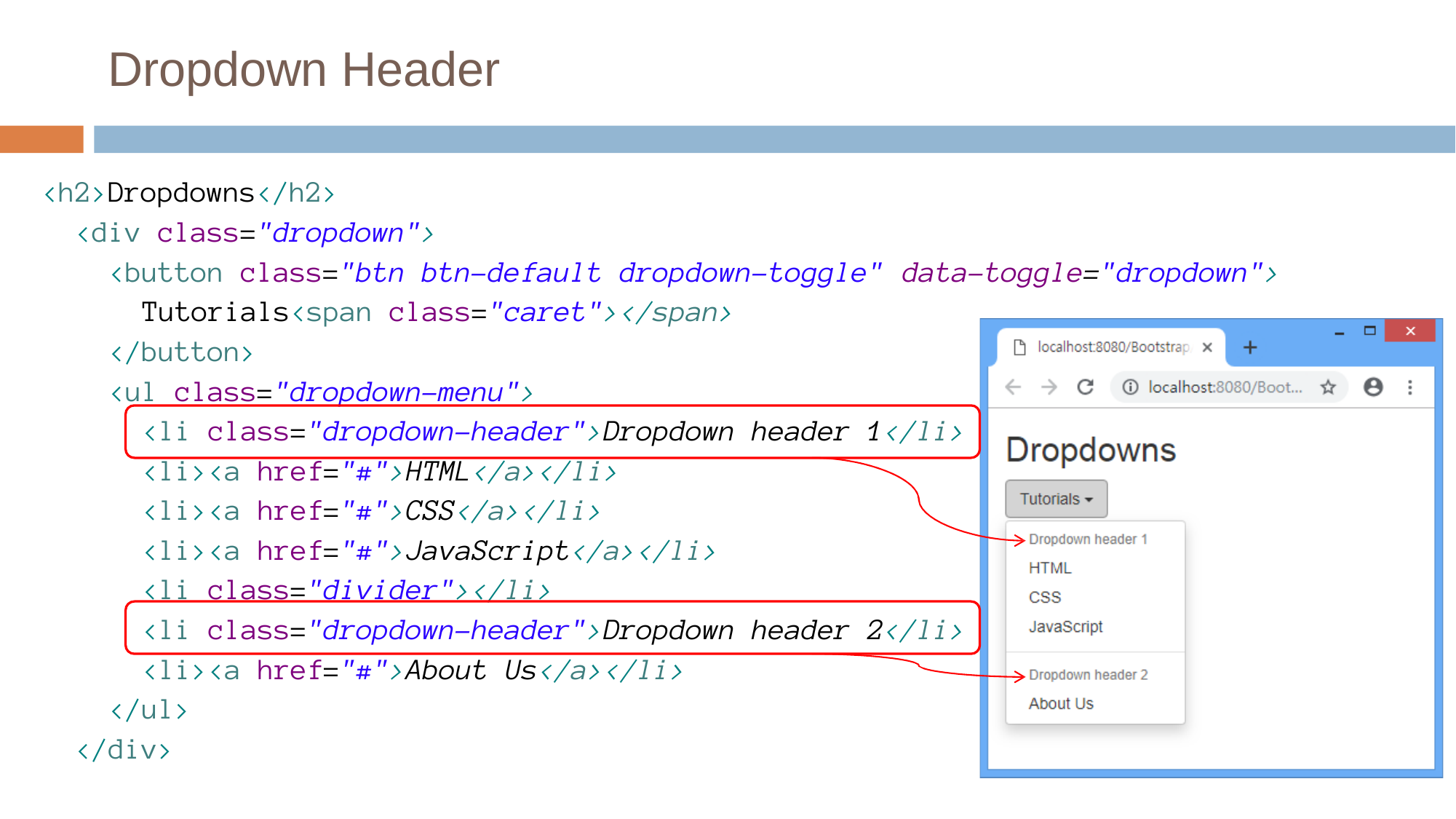

# Dropdown Header
<h2>Dropdowns</h2>
<div class="dropdown">
<button class="btn btn-default dropdown-toggle" data-toggle="dropdown">
Tutorials<span class="caret"></span>
</button>
<ul class="dropdown-menu">
<li class="dropdown-header">Dropdown header 1</li>
<li><a href="#">HTML</a></li>
<li><a href="#">CSS</a></li>
<li><a href="#">JavaScript</a></li>
<li class="divider"></li>
<li class="dropdown-header">Dropdown header 2</li>
<li><a href="#">About Us</a></li>
</ul>
</div>